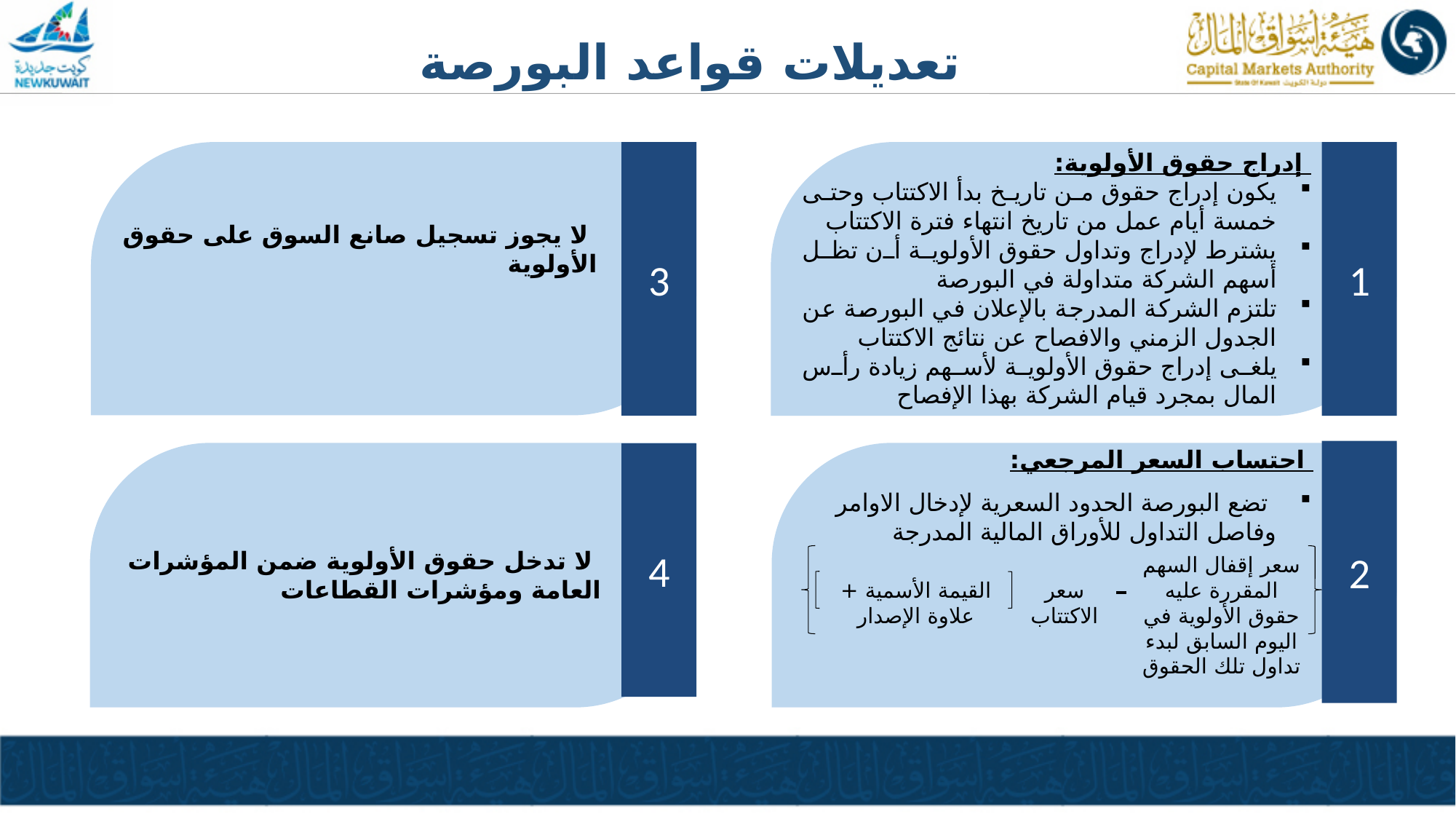

تعديلات قواعد البورصة

3
1

 إدراج حقوق الأولوية:
يكون إدراج حقوق من تاريخ بدأ الاكتتاب وحتى خمسة أيام عمل من تاريخ انتهاء فترة الاكتتاب
يشترط لإدراج وتداول حقوق الأولوية أن تظل أسهم الشركة متداولة في البورصة
تلتزم الشركة المدرجة بالإعلان في البورصة عن الجدول الزمني والافصاح عن نتائج الاكتتاب
يلغى إدراج حقوق الأولوية لأسهم زيادة رأس المال بمجرد قيام الشركة بهذا الإفصاح

 لا يجوز تسجيل صانع السوق على حقوق الأولوية
 احتساب السعر المرجعي:
2

4
 تضع البورصة الحدود السعرية لإدخال الاوامر وفاصل التداول للأوراق المالية المدرجة
 لا تدخل حقوق الأولوية ضمن المؤشرات العامة ومؤشرات القطاعات

سعر إقفال السهم المقررة عليه حقوق الأولوية في اليوم السابق لبدء تداول تلك الحقوق

سعر الاكتتاب

القيمة الأسمية + علاوة الإصدار